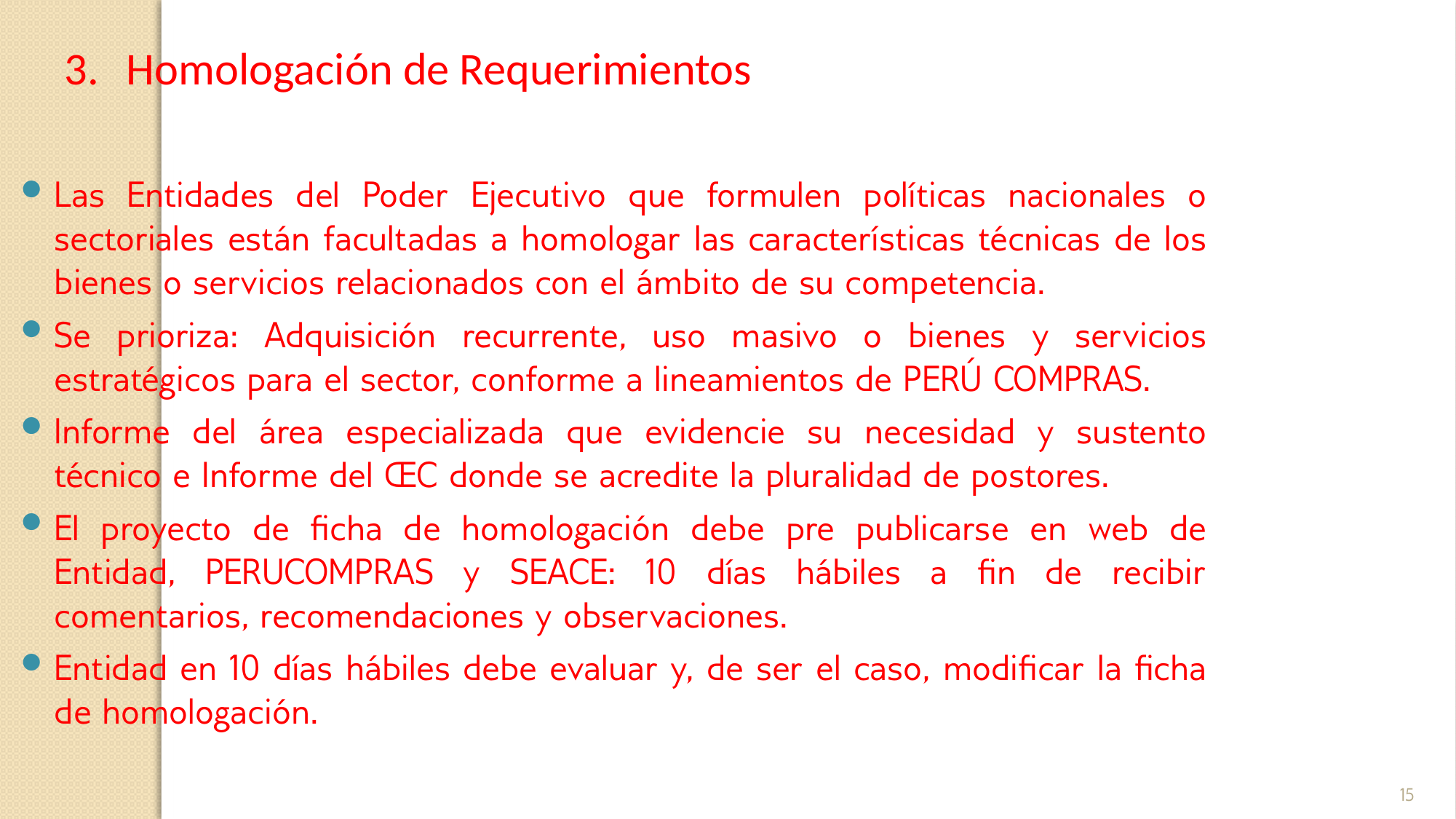

Homologación de Requerimientos
Las Entidades del Poder Ejecutivo que formulen políticas nacionales o sectoriales están facultadas a homologar las características técnicas de los bienes o servicios relacionados con el ámbito de su competencia.
Se prioriza: Adquisición recurrente, uso masivo o bienes y servicios estratégicos para el sector, conforme a lineamientos de PERÚ COMPRAS.
Informe del área especializada que evidencie su necesidad y sustento técnico e Informe del OEC donde se acredite la pluralidad de postores.
El proyecto de ficha de homologación debe pre publicarse en web de Entidad, PERUCOMPRAS y SEACE: 10 días hábiles a fin de recibir comentarios, recomendaciones y observaciones.
Entidad en 10 días hábiles debe evaluar y, de ser el caso, modificar la ficha de homologación.
15